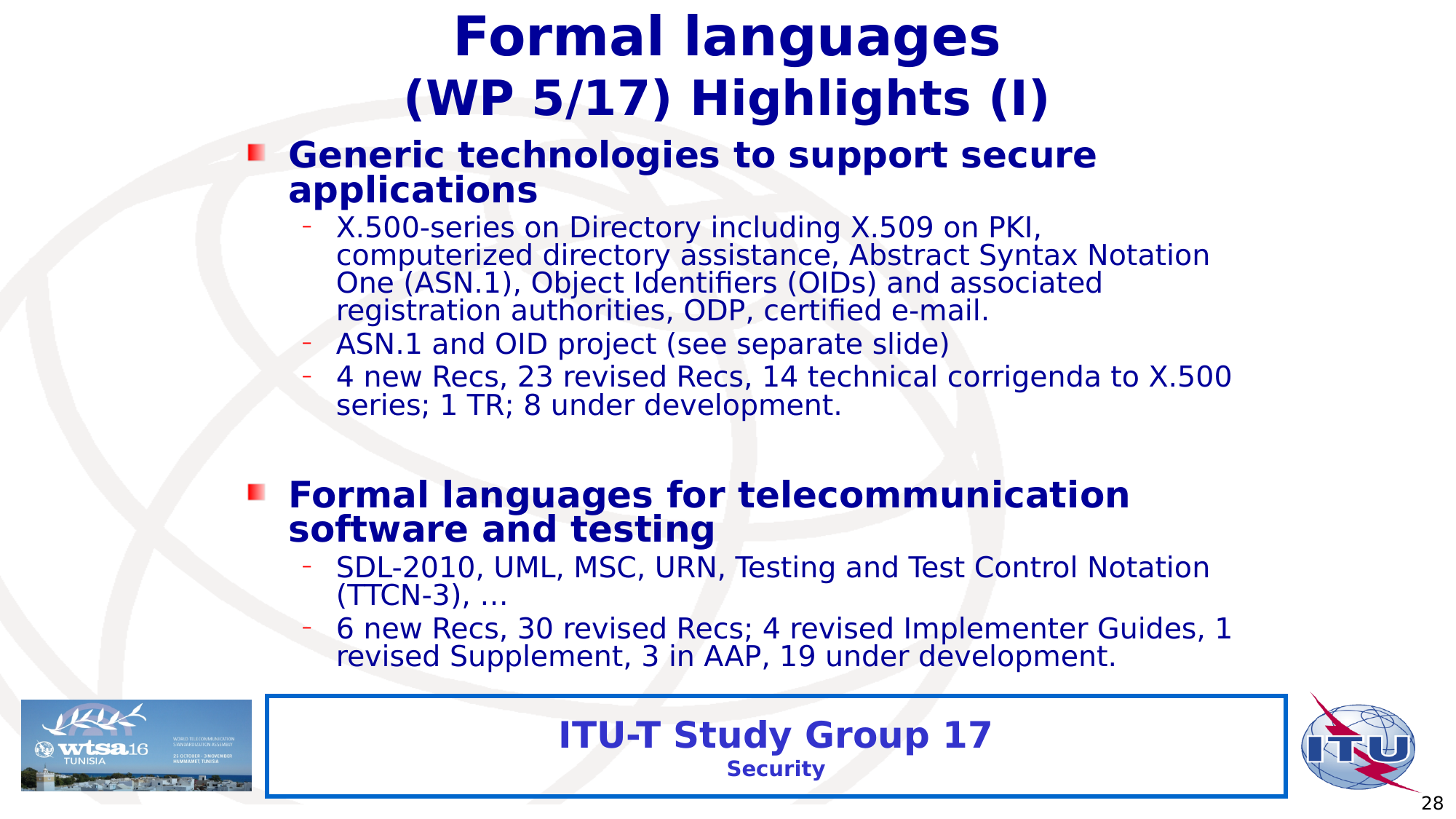

# Formal languages (WP 5/17) Highlights (I)
Generic technologies to support secure applications
X.500-series on Directory including X.509 on PKI, computerized directory assistance, Abstract Syntax Notation One (ASN.1), Object Identifiers (OIDs) and associated registration authorities, ODP, certified e-mail.
ASN.1 and OID project (see separate slide)
4 new Recs, 23 revised Recs, 14 technical corrigenda to X.500 series; 1 TR; 8 under development.

Formal languages for telecommunication software and testing
SDL-2010, UML, MSC, URN, Testing and Test Control Notation (TTCN-3), …
6 new Recs, 30 revised Recs; 4 revised Implementer Guides, 1 revised Supplement, 3 in AAP, 19 under development.